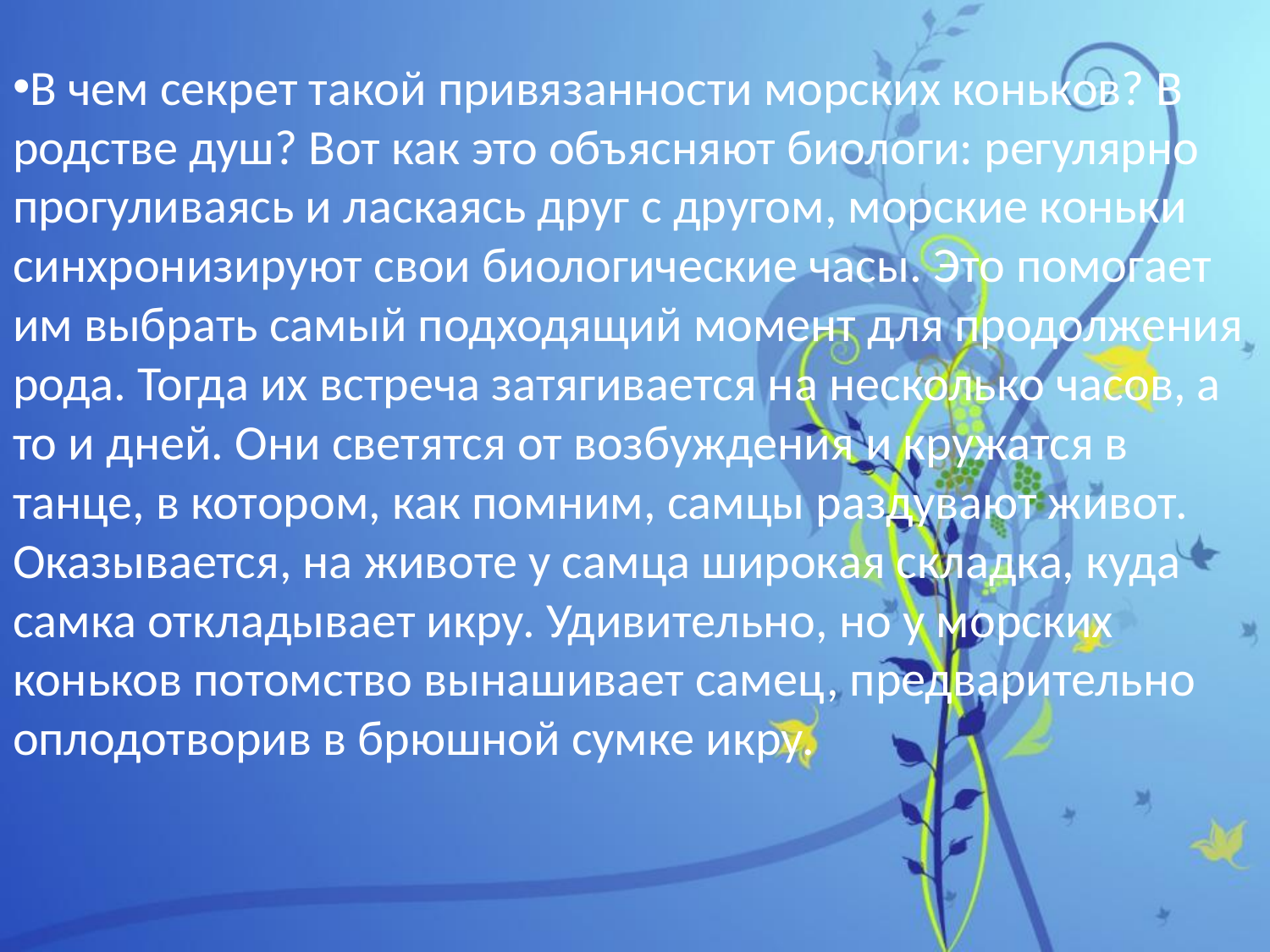

В чем секрет такой привязанности морских коньков? В родстве душ? Вот как это объясняют биологи: регулярно прогуливаясь и ласкаясь друг с другом, морские коньки синхронизируют свои биологические часы. Это помогает им выбрать самый подходящий момент для продолжения рода. Тогда их встреча затягивается на несколько часов, а то и дней. Они светятся от возбуждения и кружатся в танце, в котором, как помним, самцы раздувают живот. Оказывается, на животе у самца широкая складка, куда самка откладывает икру. Удивительно, но у морских коньков потомство вынашивает самец, предварительно оплодотворив в брюшной сумке икру.

#